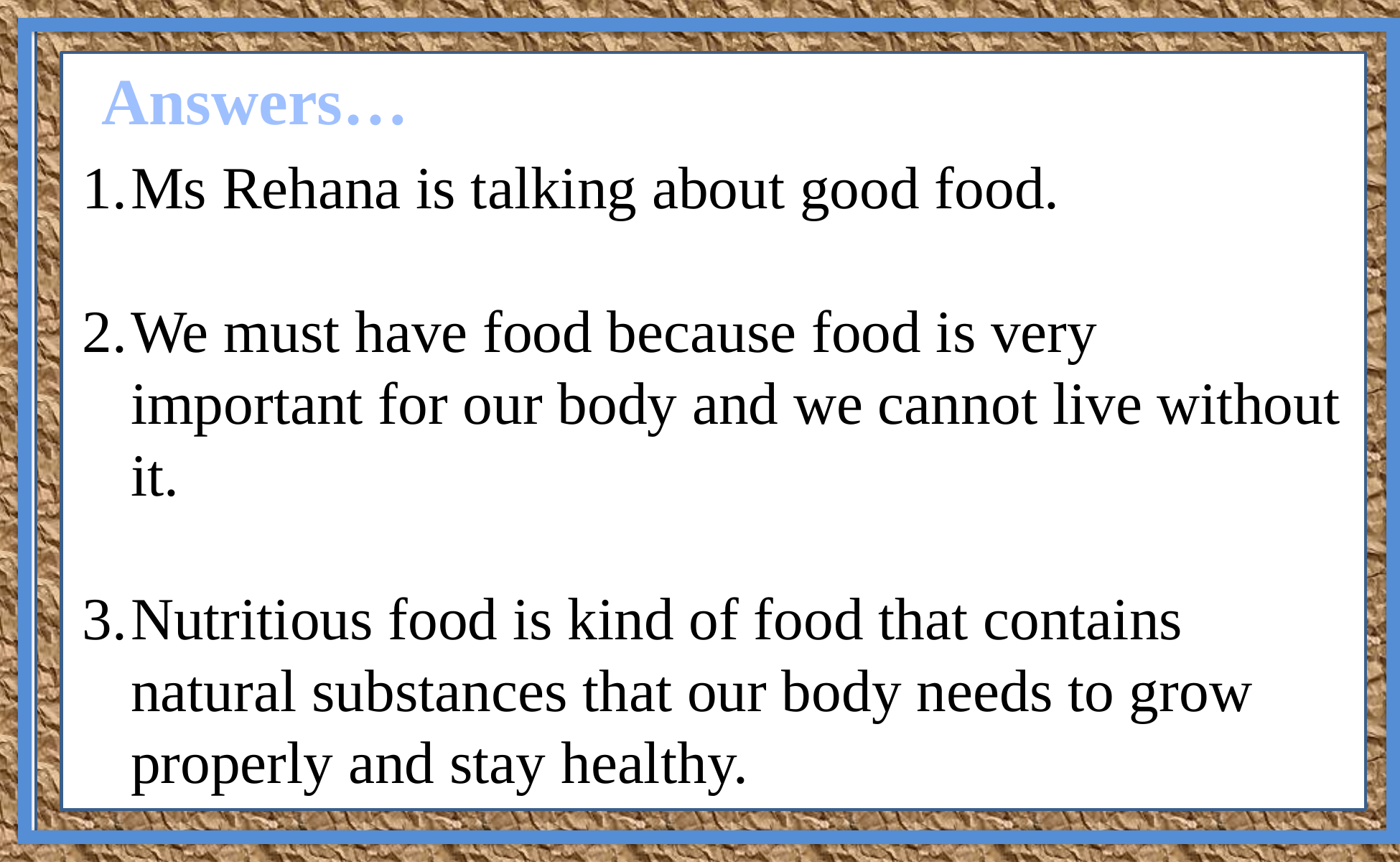

Answers…
Ms Rehana is talking about good food.

We must have food because food is very important for our body and we cannot live without it.

Nutritious food is kind of food that contains natural substances that our body needs to grow properly and stay healthy.